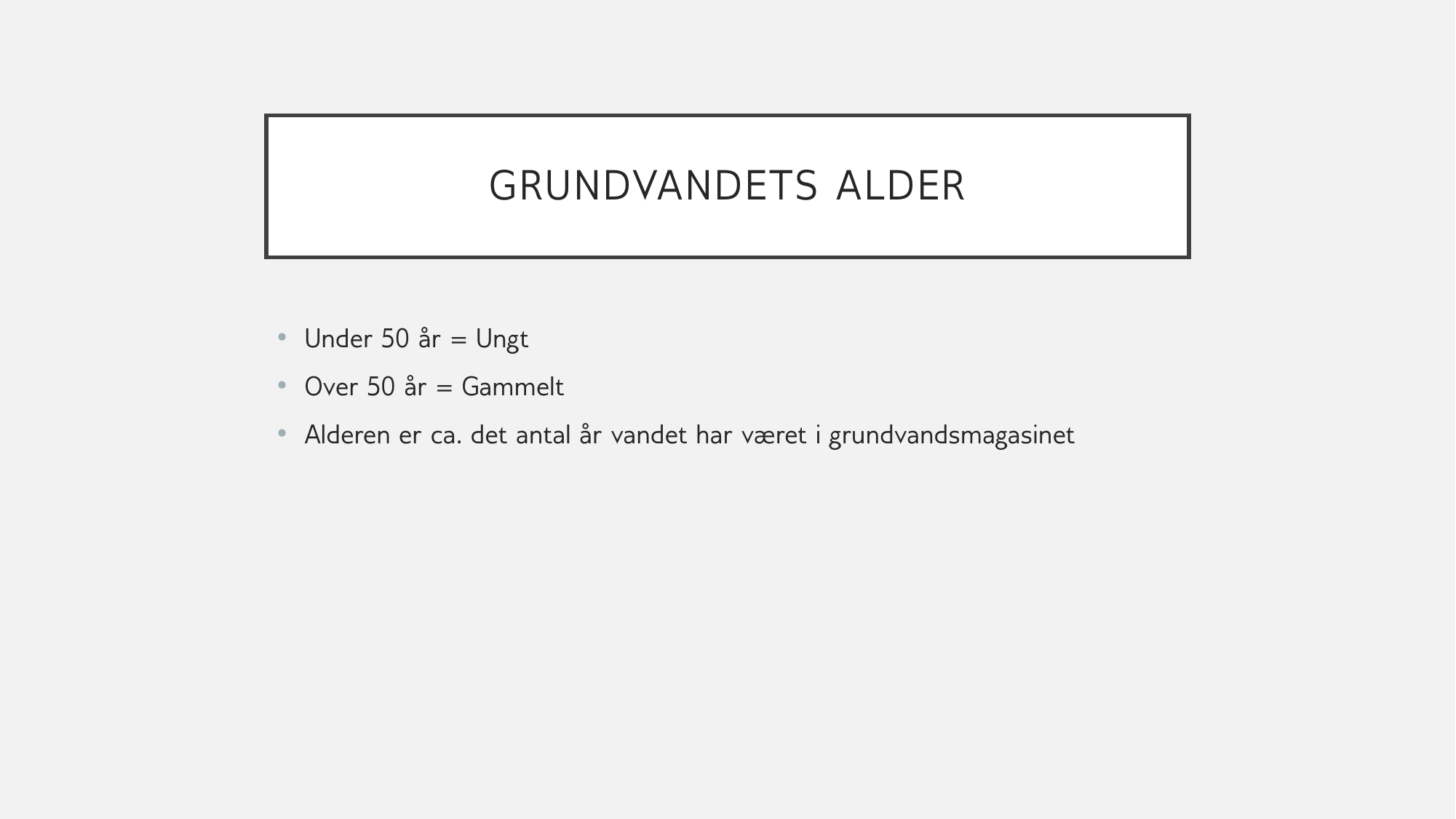

# Grundvandets alder
Under 50 år = Ungt
Over 50 år = Gammelt
Alderen er ca. det antal år vandet har været i grundvandsmagasinet